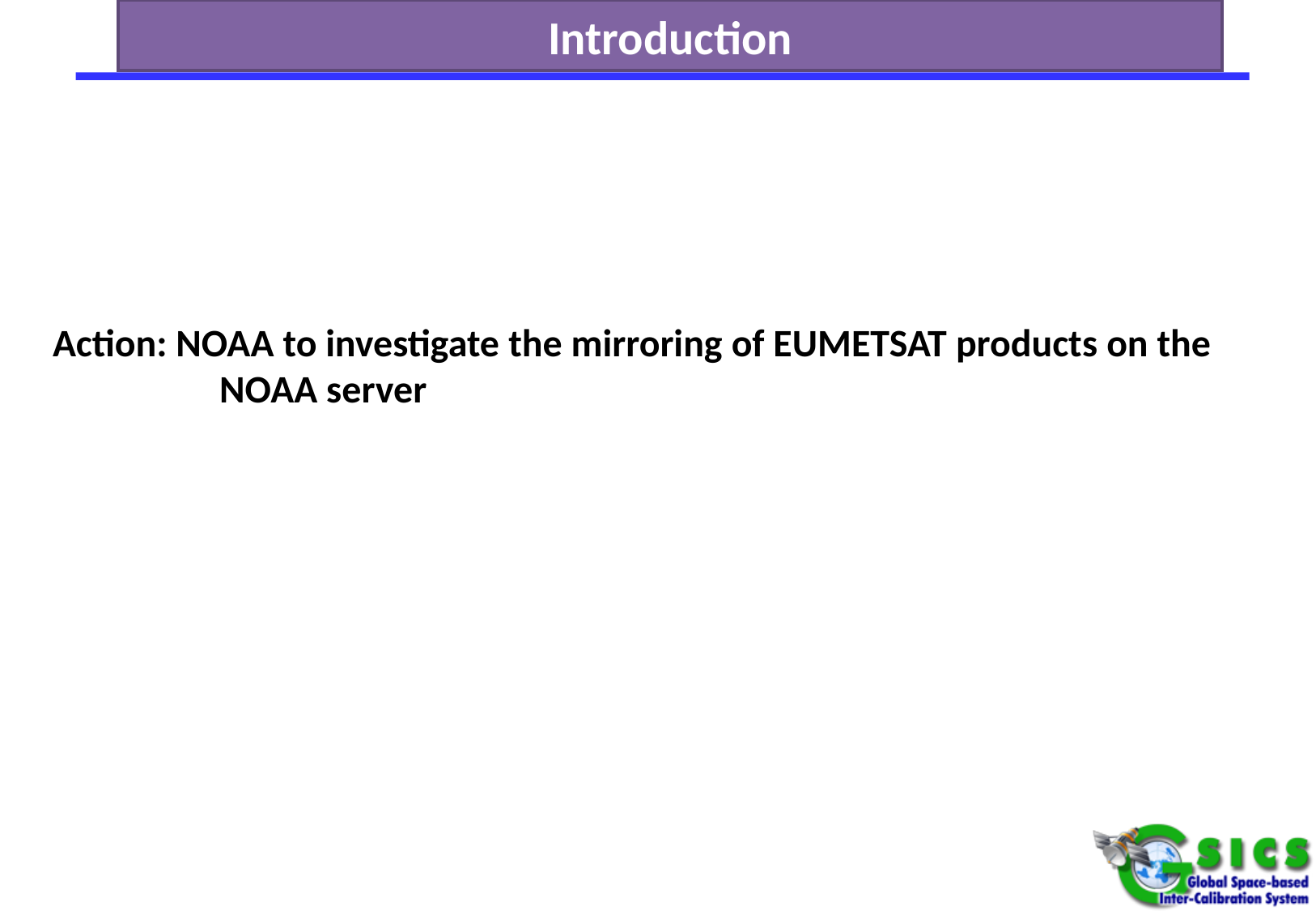

Introduction
Action: NOAA to investigate the mirroring of EUMETSAT products on the   	NOAA server